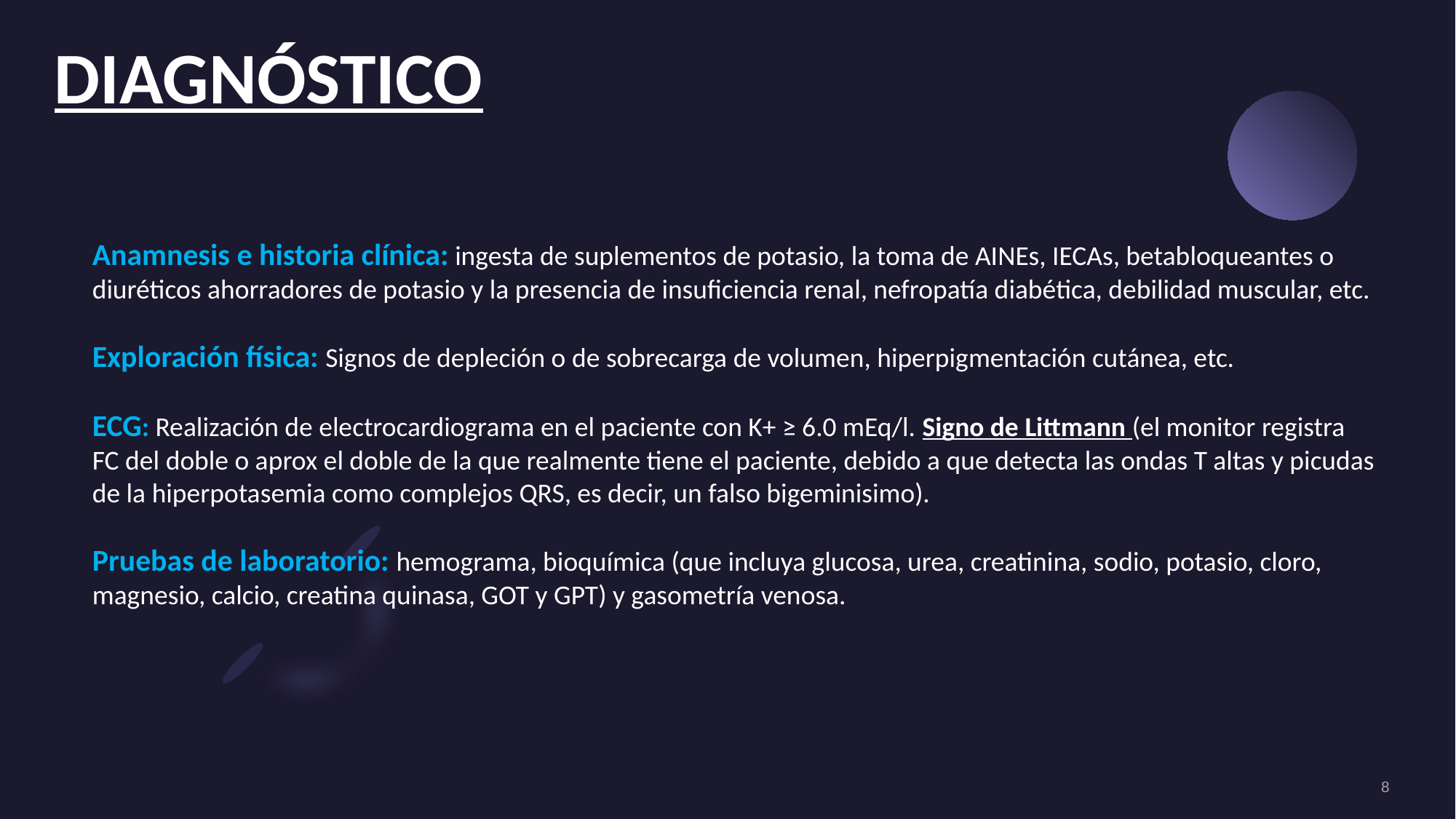

# DIAGNÓSTICO
Anamnesis e historia clínica: ingesta de suplementos de potasio, la toma de AINEs, IECAs, betabloqueantes o diuréticos ahorradores de potasio y la presencia de insuficiencia renal, nefropatía diabética, debilidad muscular, etc.

Exploración física: Signos de depleción o de sobrecarga de volumen, hiperpigmentación cutánea, etc.

ECG: Realización de electrocardiograma en el paciente con K+ ≥ 6.0 mEq/l. Signo de Littmann (el monitor registra  FC del doble o aprox el doble de la que realmente tiene el paciente, debido a que detecta las ondas T altas y picudas de la hiperpotasemia como complejos QRS, es decir, un falso bigeminisimo).

Pruebas de laboratorio: hemograma, bioquímica (que incluya glucosa, urea, creatinina, sodio, potasio, cloro, magnesio, calcio, creatina quinasa, GOT y GPT) y gasometría venosa.

8